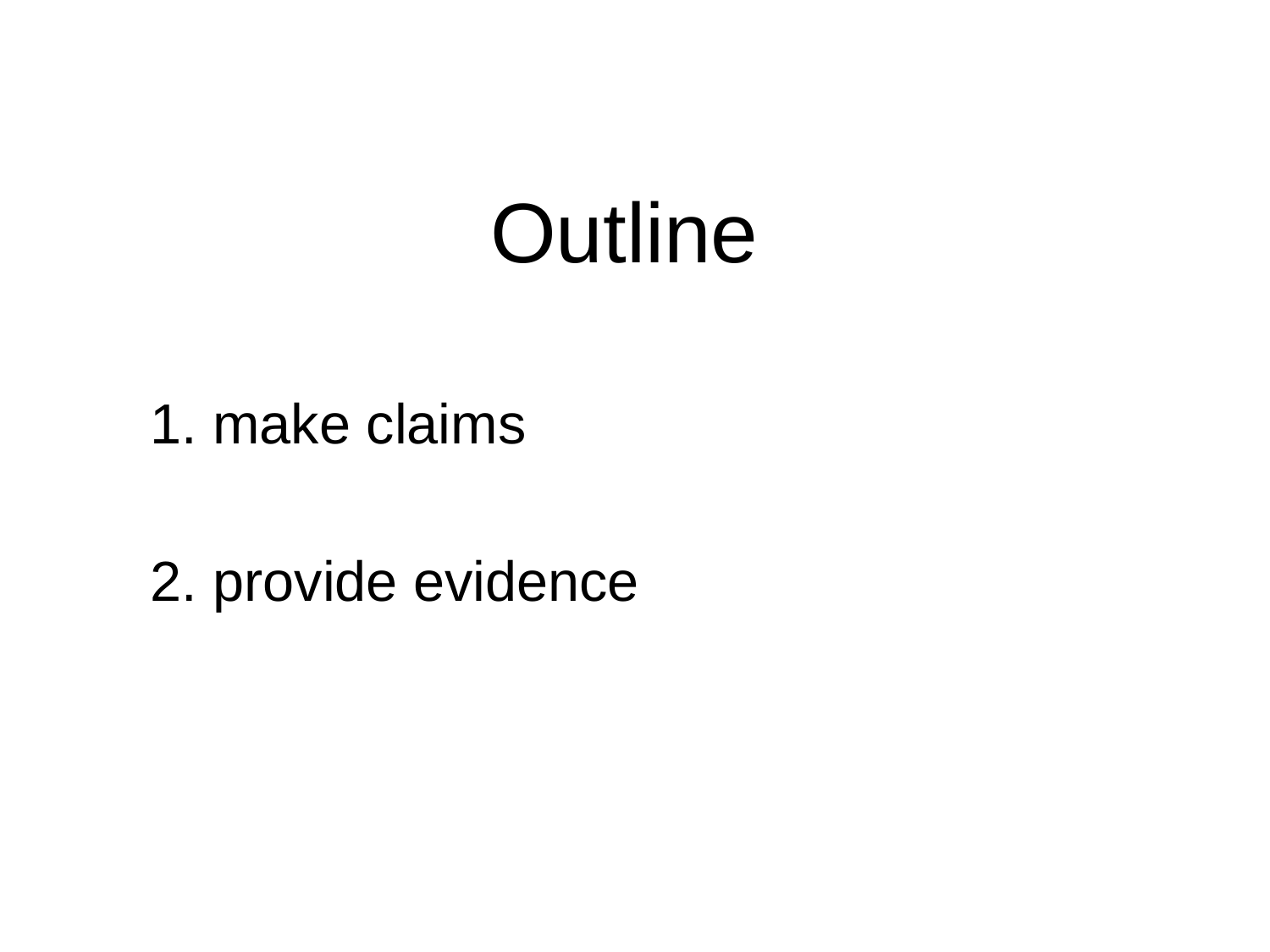

# Outline
1. make claims

2. provide evidence